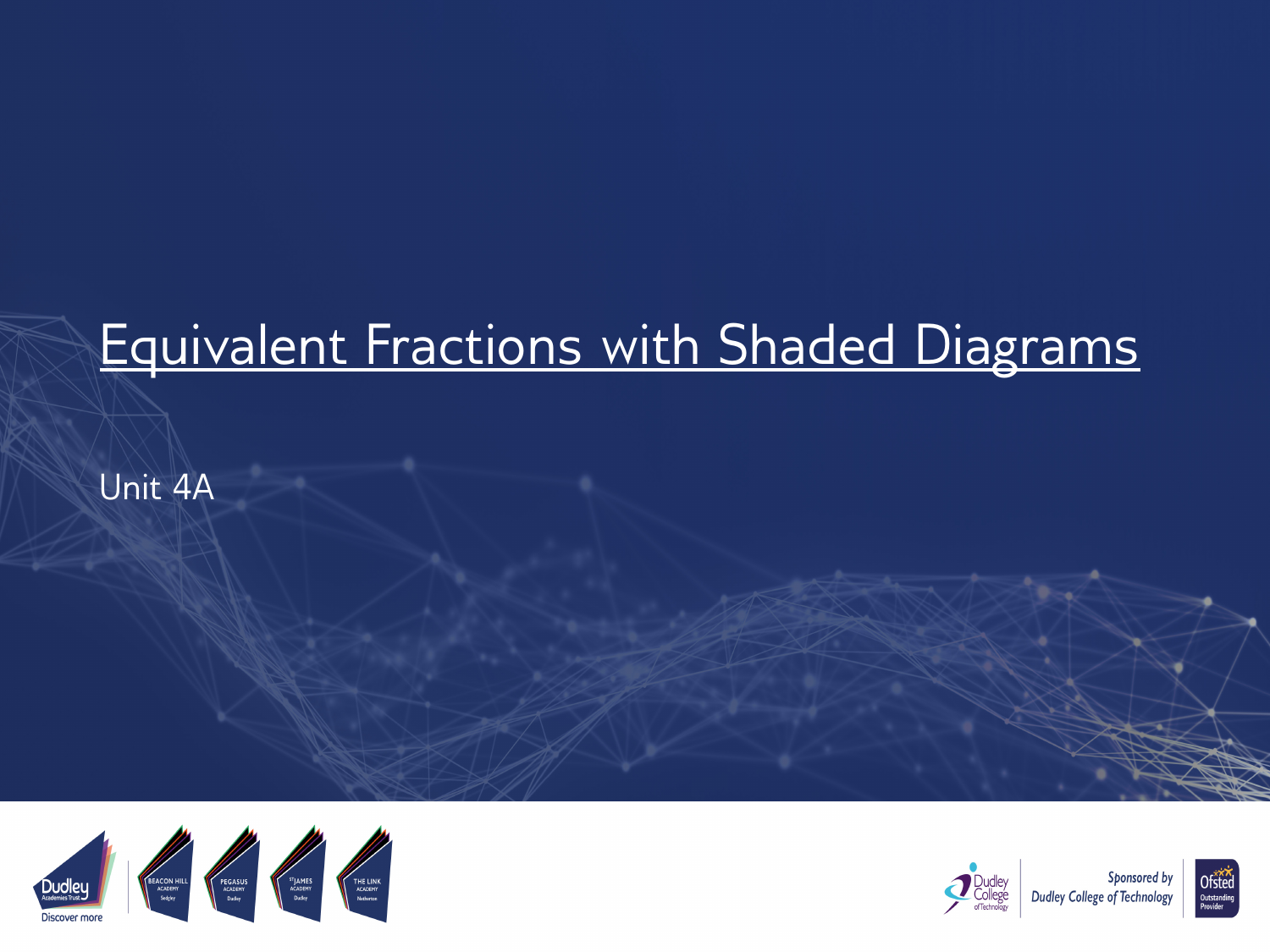

# Equivalent Fractions with Shaded Diagrams
Unit 4A